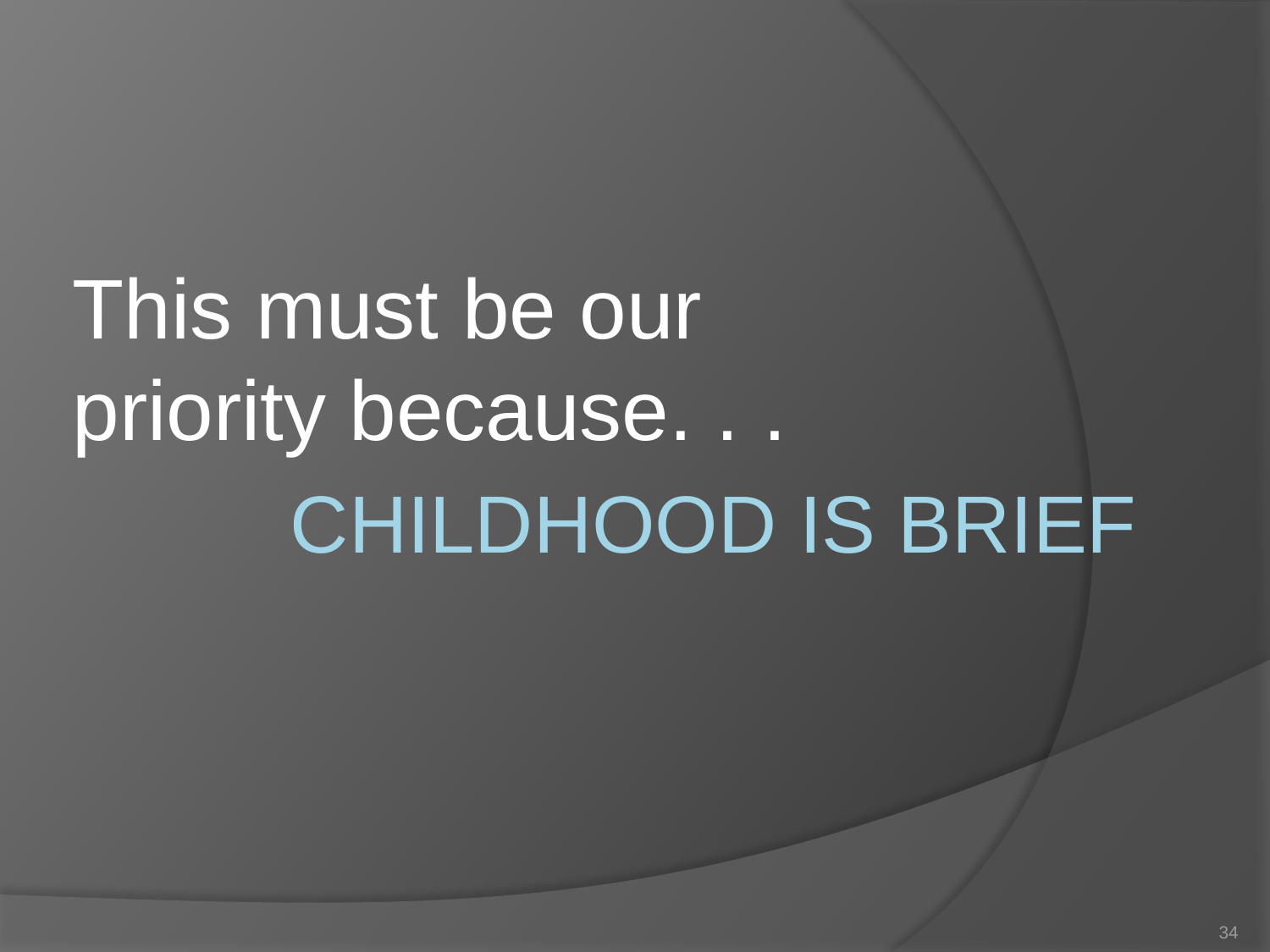

This must be our priority because. . .
# childhood is brief
34